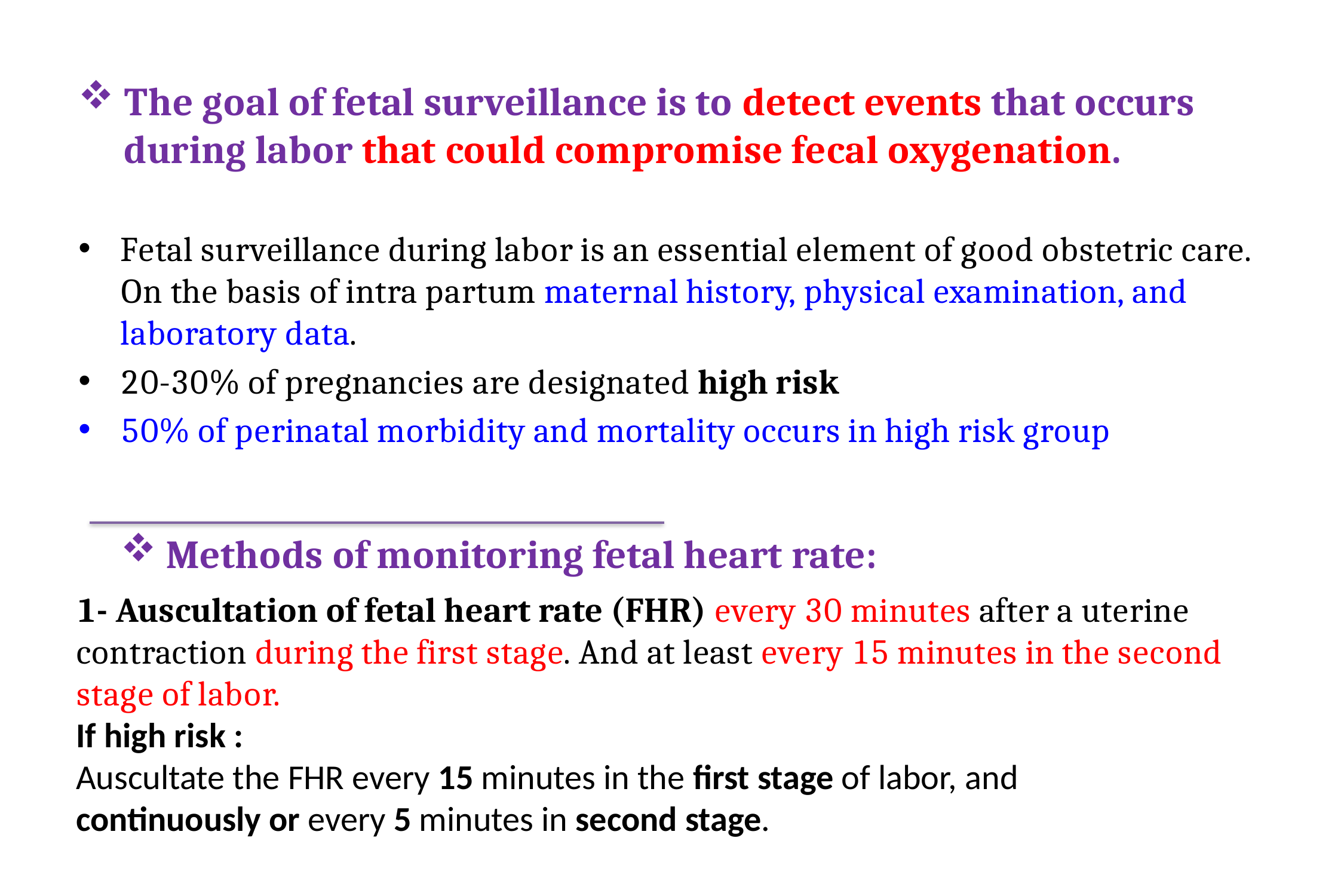

The goal of fetal surveillance is to detect events that occurs during labor that could compromise fecal oxygenation.

Fetal surveillance during labor is an essential element of good obstetric care. On the basis of intra partum maternal history, physical examination, and laboratory data.
20-30% of pregnancies are designated high risk
50% of perinatal morbidity and mortality occurs in high risk group

Methods of monitoring fetal heart rate:
1- Auscultation of fetal heart rate (FHR) every 30 minutes after a uterine contraction during the first stage. And at least every 15 minutes in the second stage of labor.
If high risk :
Auscultate the FHR every 15 minutes in the first stage of labor, and continuously or every 5 minutes in second stage.